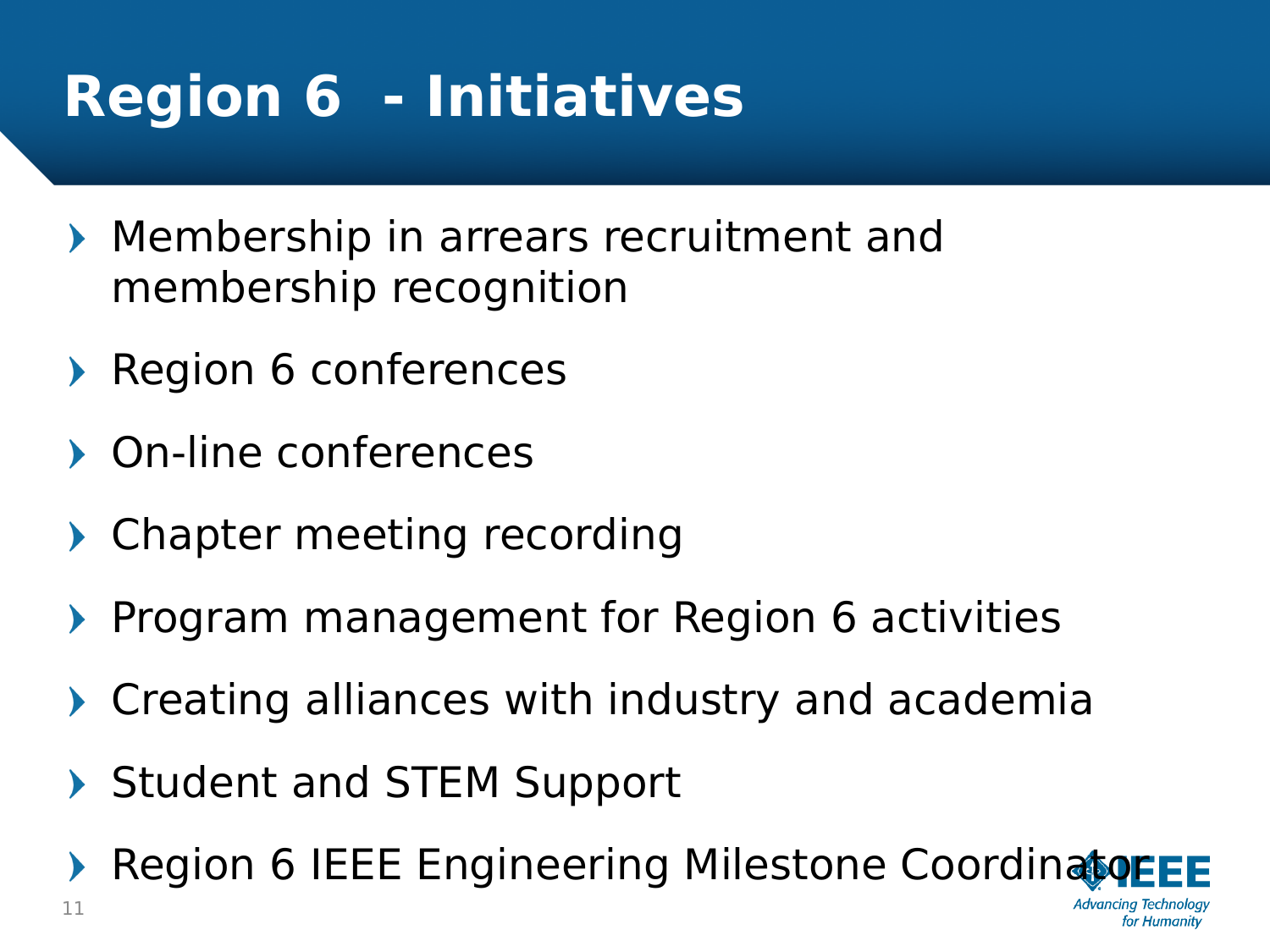

# Region 6  - Initiatives
Membership in arrears recruitment and membership recognition
Region 6 conferences
On-line conferences
Chapter meeting recording
Program management for Region 6 activities
Creating alliances with industry and academia
Student and STEM Support
Region 6 IEEE Engineering Milestone Coordinator
11